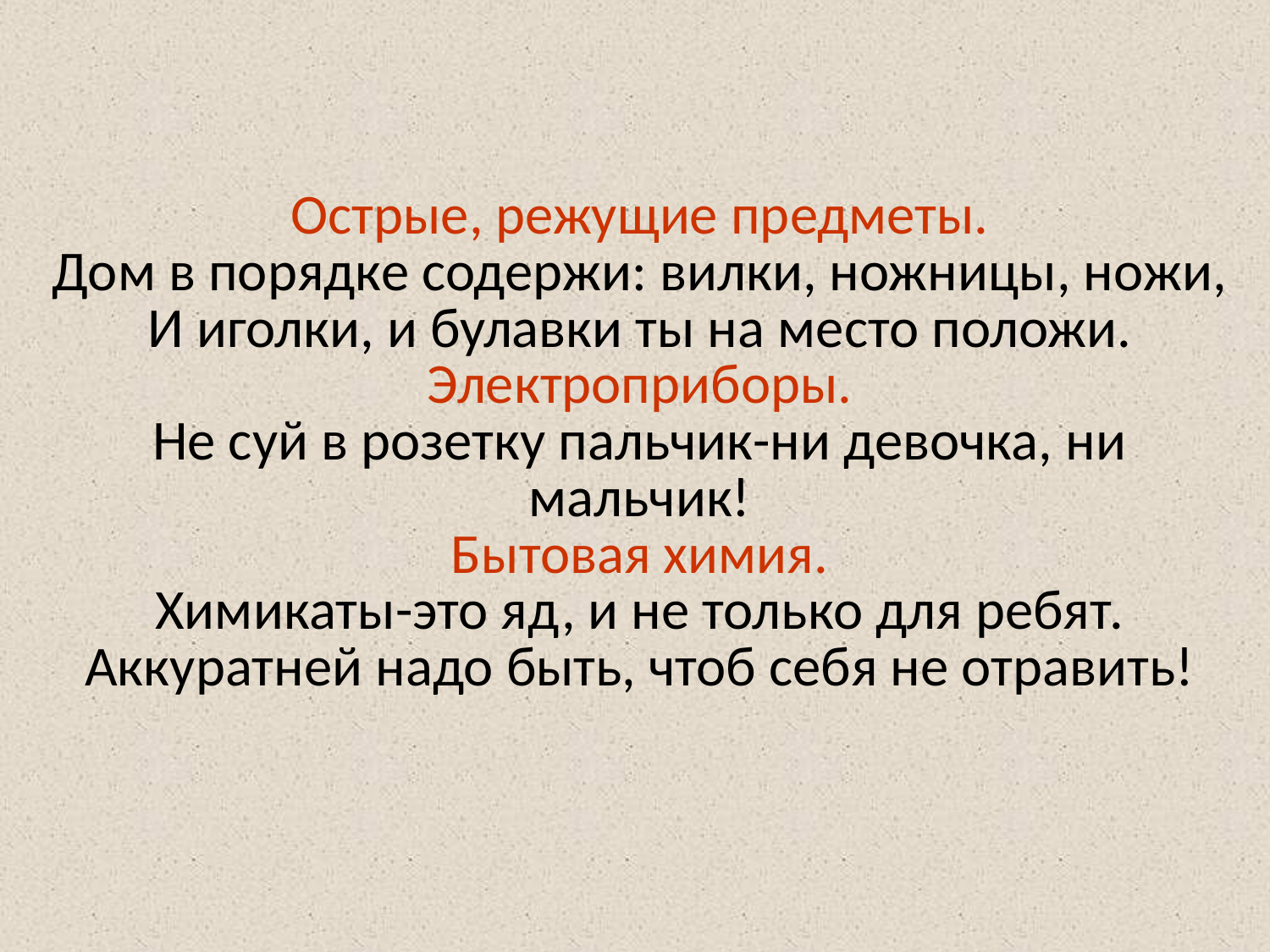

# Острые, режущие предметы. Дом в порядке содержи: вилки, ножницы, ножи, И иголки, и булавки ты на место положи. Электроприборы. Не суй в розетку пальчик-ни девочка, ни мальчик! Бытовая химия. Химикаты-это яд, и не только для ребят. Аккуратней надо быть, чтоб себя не отравить!